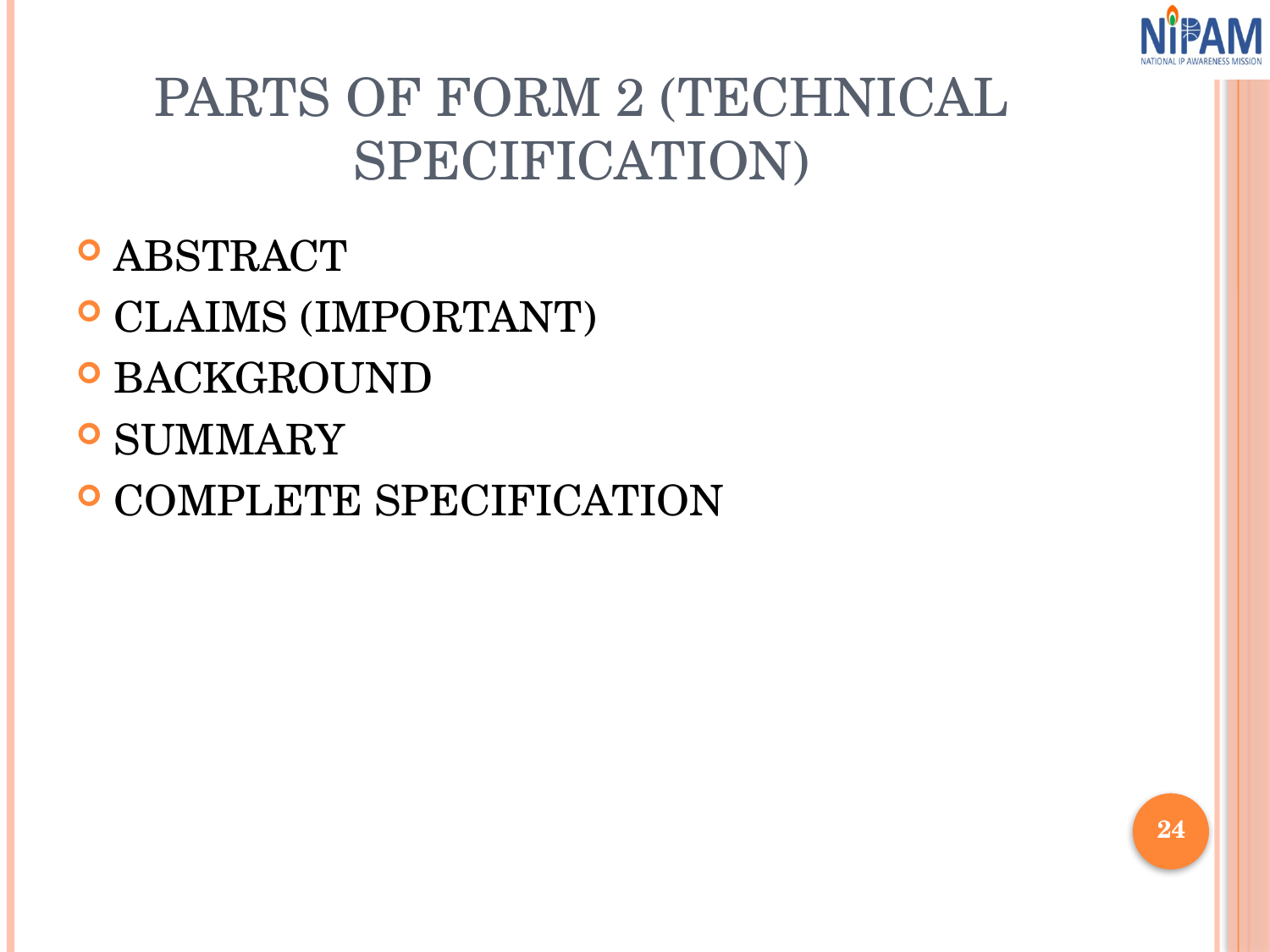

# PARTS OF FORM 2 (TECHNICAL SPECIFICATION)
ABSTRACT
CLAIMS (IMPORTANT)
BACKGROUND
SUMMARY
COMPLETE SPECIFICATION
24